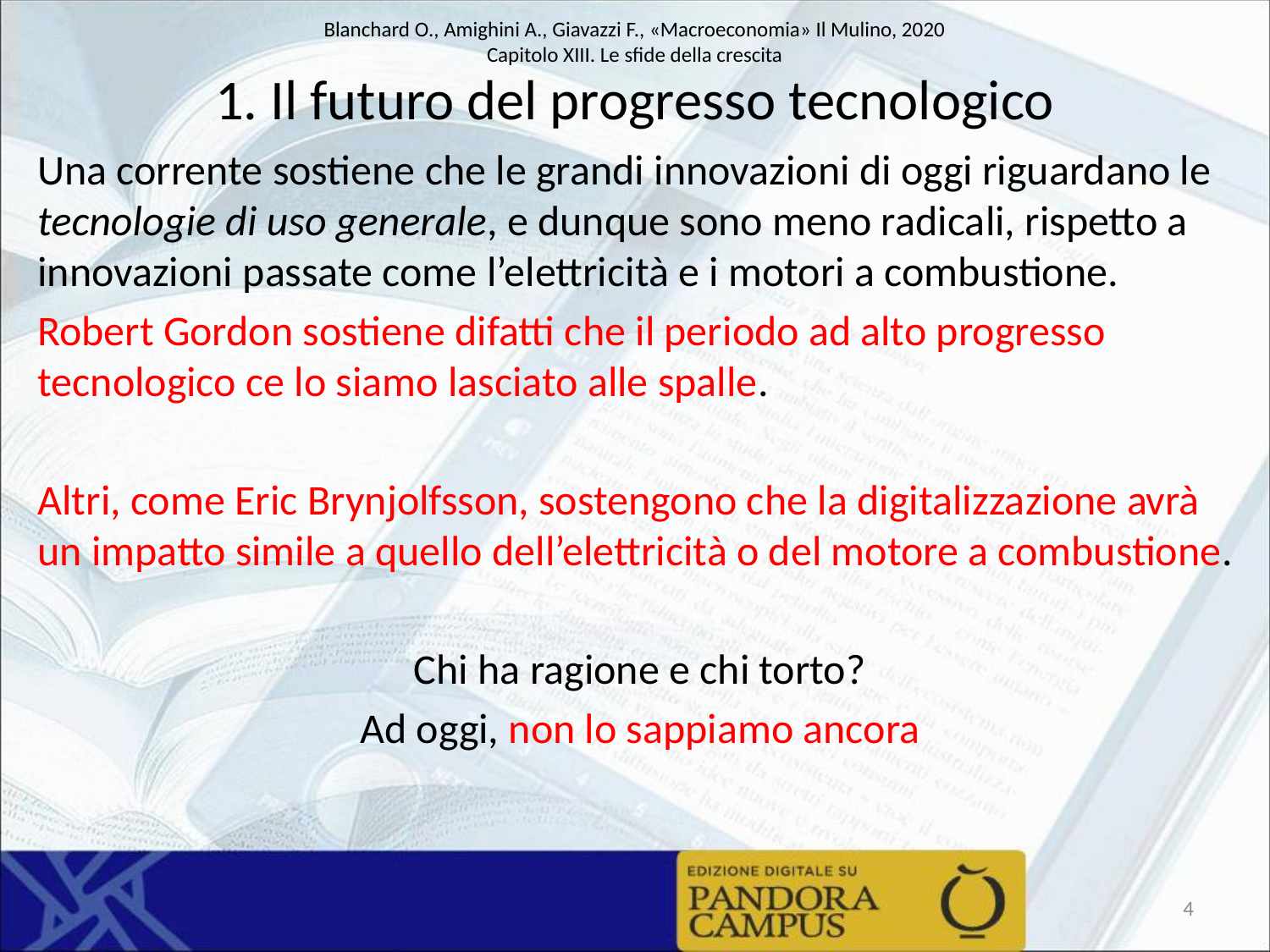

# 1. Il futuro del progresso tecnologico
Una corrente sostiene che le grandi innovazioni di oggi riguardano le tecnologie di uso generale, e dunque sono meno radicali, rispetto a innovazioni passate come l’elettricità e i motori a combustione.
Robert Gordon sostiene difatti che il periodo ad alto progresso tecnologico ce lo siamo lasciato alle spalle.

Altri, come Eric Brynjolfsson, sostengono che la digitalizzazione avrà un impatto simile a quello dell’elettricità o del motore a combustione.

Chi ha ragione e chi torto?
Ad oggi, non lo sappiamo ancora
4